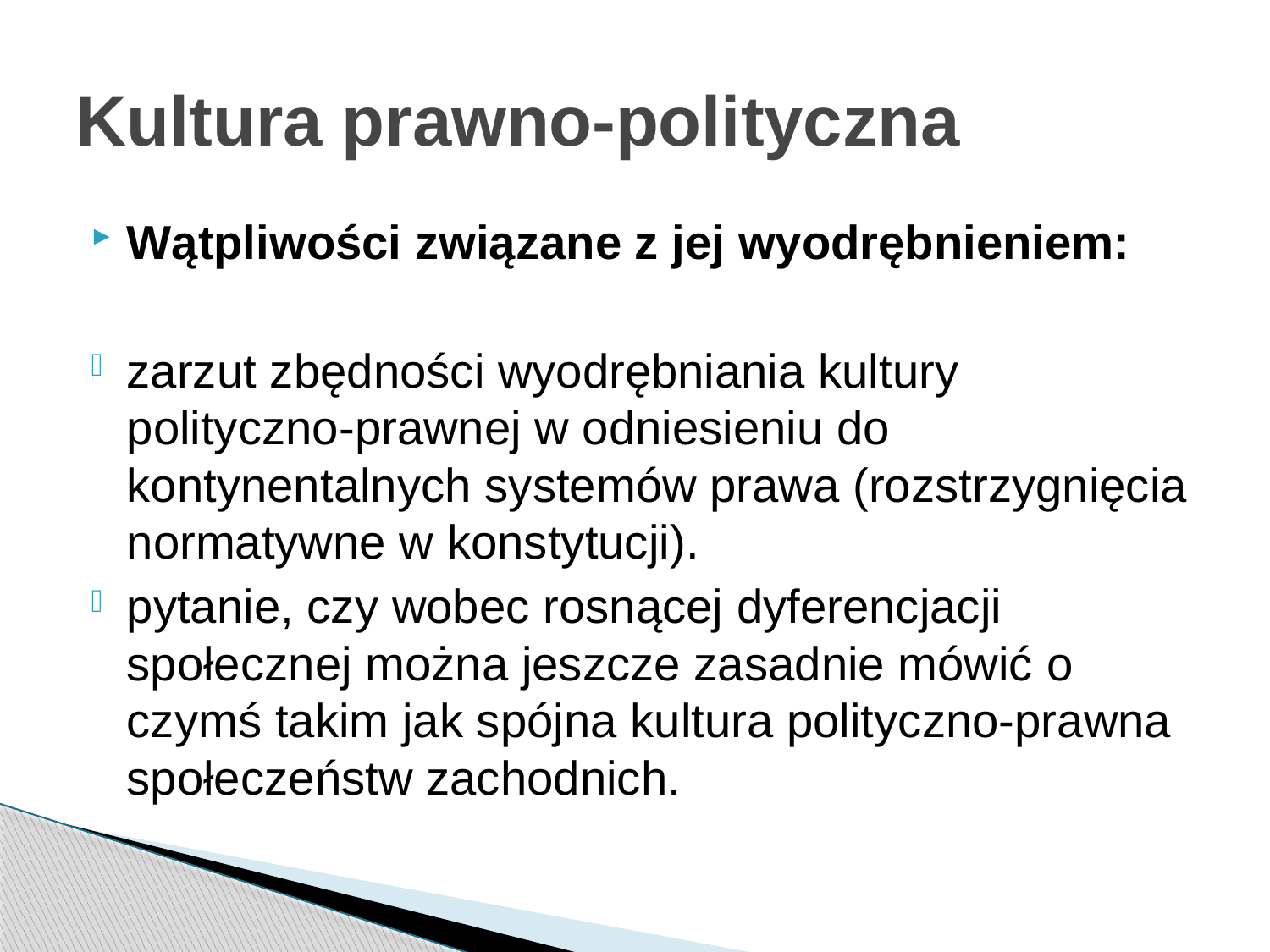

# Kultura prawno-polityczna
Wątpliwości związane z jej wyodrębnieniem:

zarzut zbędności wyodrębniania kultury polityczno-prawnej w odniesieniu do kontynentalnych systemów prawa (rozstrzygnięcia normatywne w konstytucji).
pytanie, czy wobec rosnącej dyferencjacji społecznej można jeszcze zasadnie mówić o czymś takim jak spójna kultura polityczno-prawna społeczeństw zachodnich.